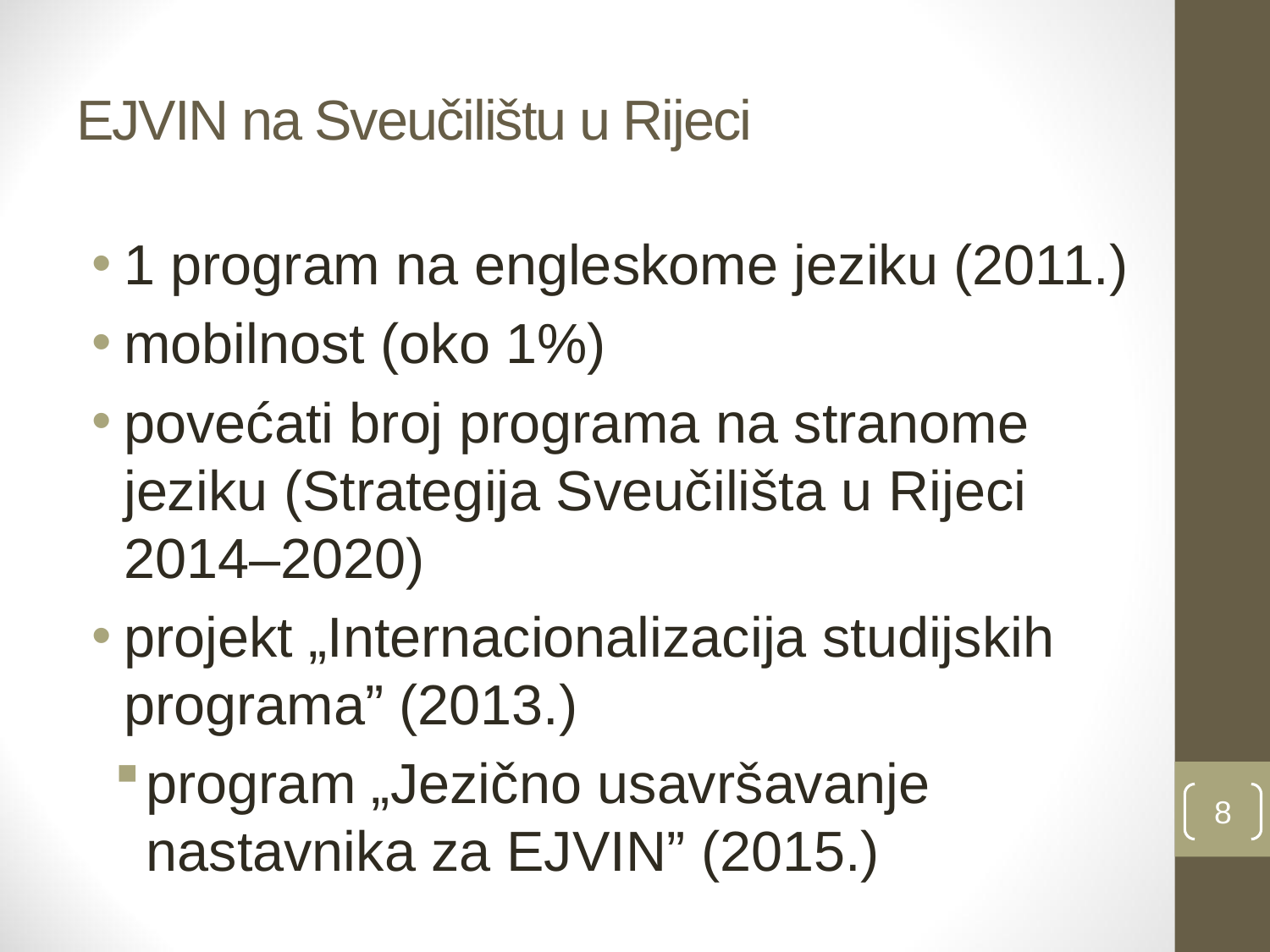

# EJVIN na Sveučilištu u Rijeci
1 program na engleskome jeziku (2011.)
mobilnost (oko 1%)
povećati broj programa na stranome jeziku (Strategija Sveučilišta u Rijeci 2014–2020)
projekt „Internacionalizacija studijskih programa” (2013.)
program „Jezično usavršavanje nastavnika za EJVIN” (2015.)

8